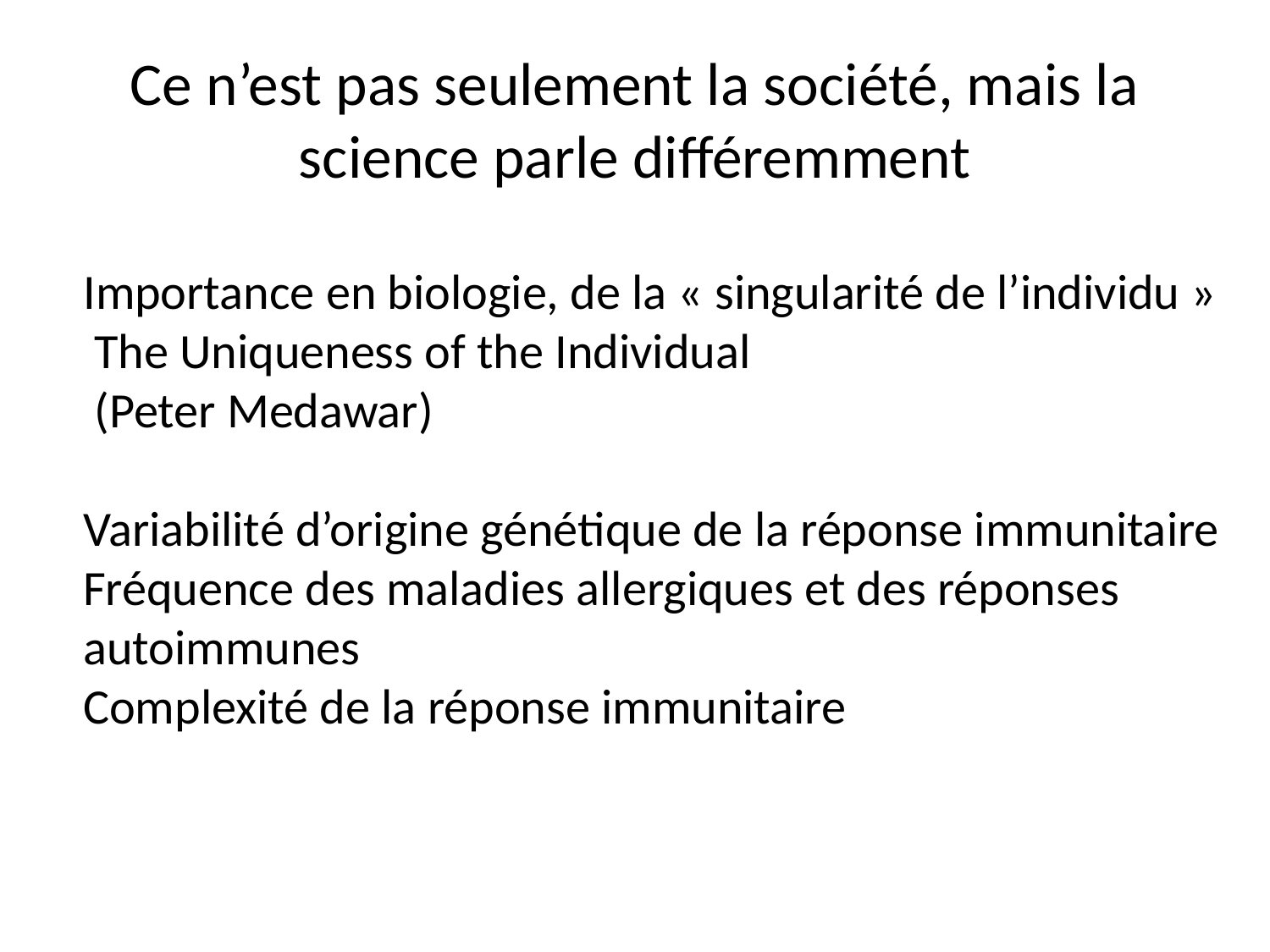

# Ce n’est pas seulement la société, mais la science parle différemment
Importance en biologie, de la « singularité de l’individu »
 The Uniqueness of the Individual
 (Peter Medawar)

Variabilité d’origine génétique de la réponse immunitaire
Fréquence des maladies allergiques et des réponses
autoimmunes
Complexité de la réponse immunitaire